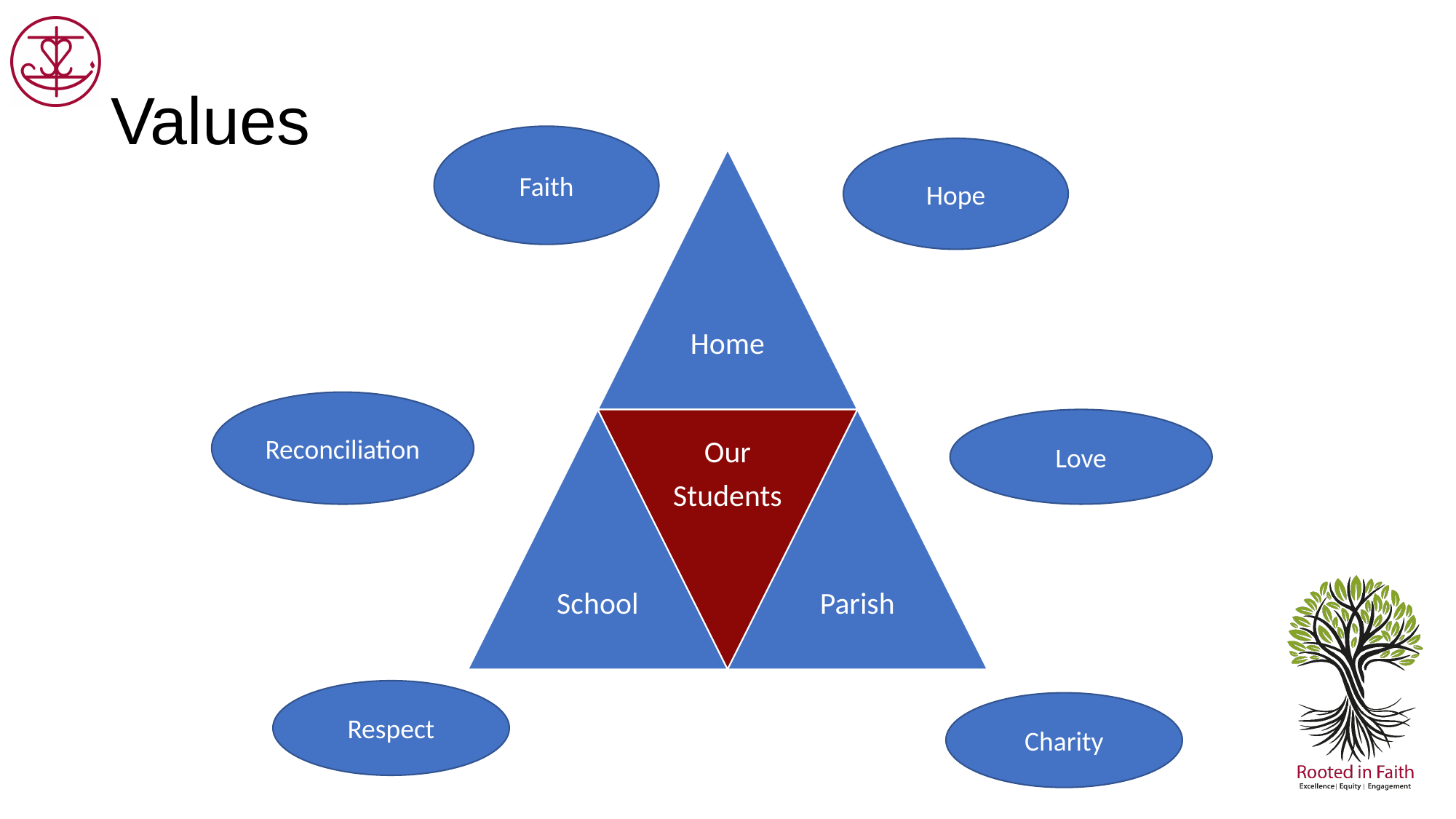

# Values
Faith
Hope
Home
School
Our
Students
Parish
Reconciliation
Love
Respect
Charity